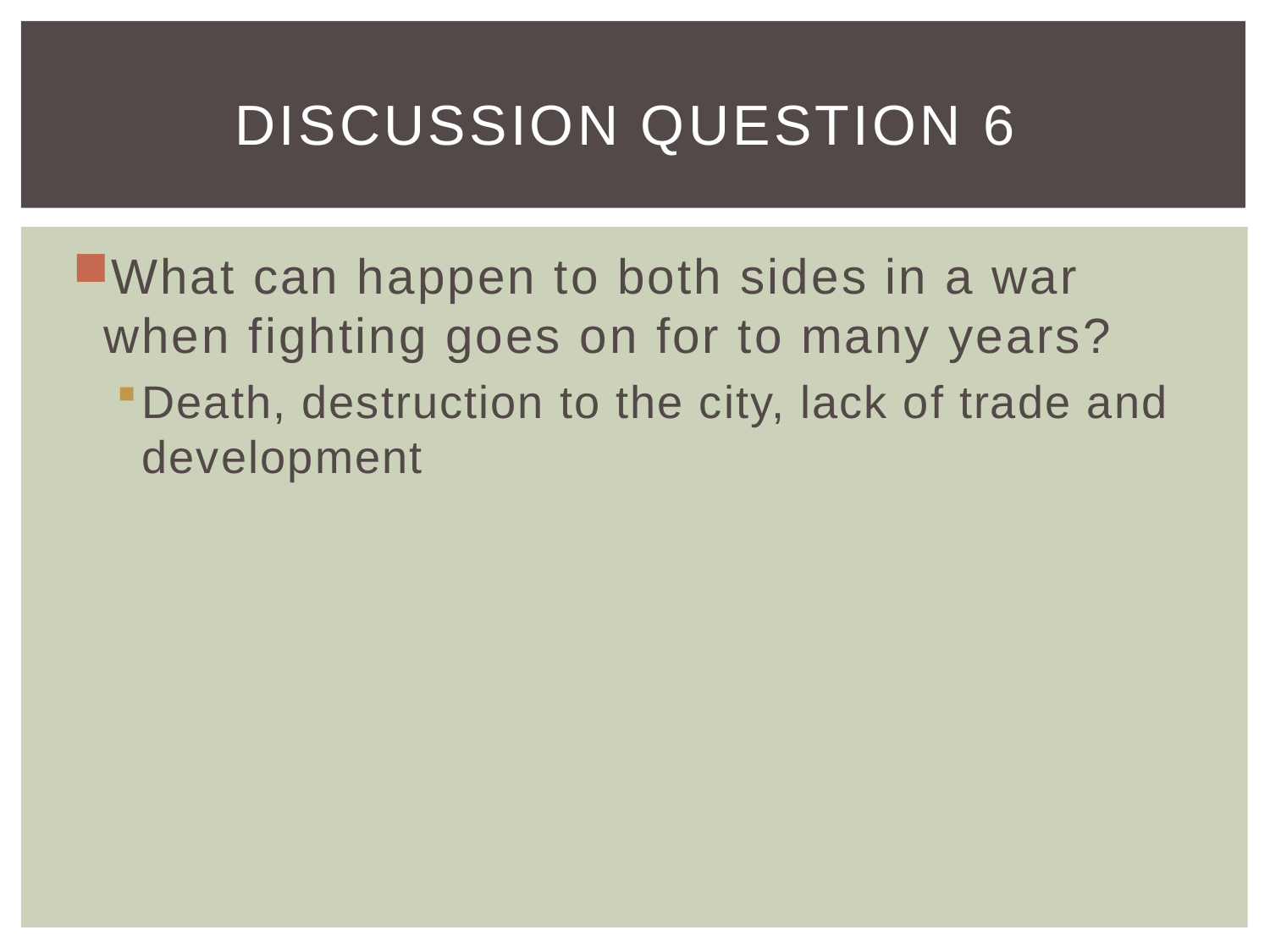

# Discussion Question 6
What can happen to both sides in a war when fighting goes on for to many years?
Death, destruction to the city, lack of trade and development